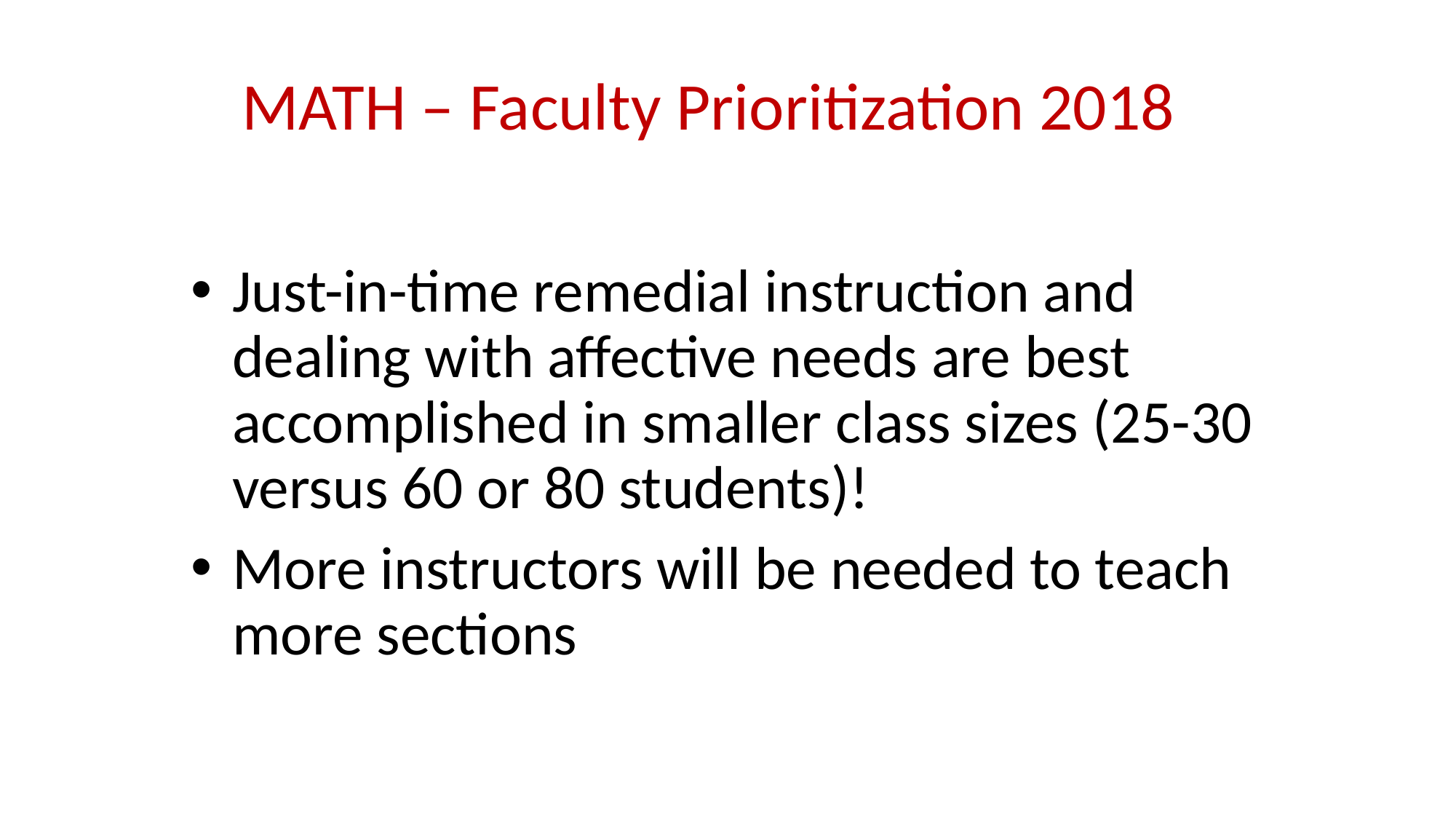

# MATH – Faculty Prioritization 2018
Just-in-time remedial instruction and dealing with affective needs are best accomplished in smaller class sizes (25-30 versus 60 or 80 students)!
More instructors will be needed to teach more sections